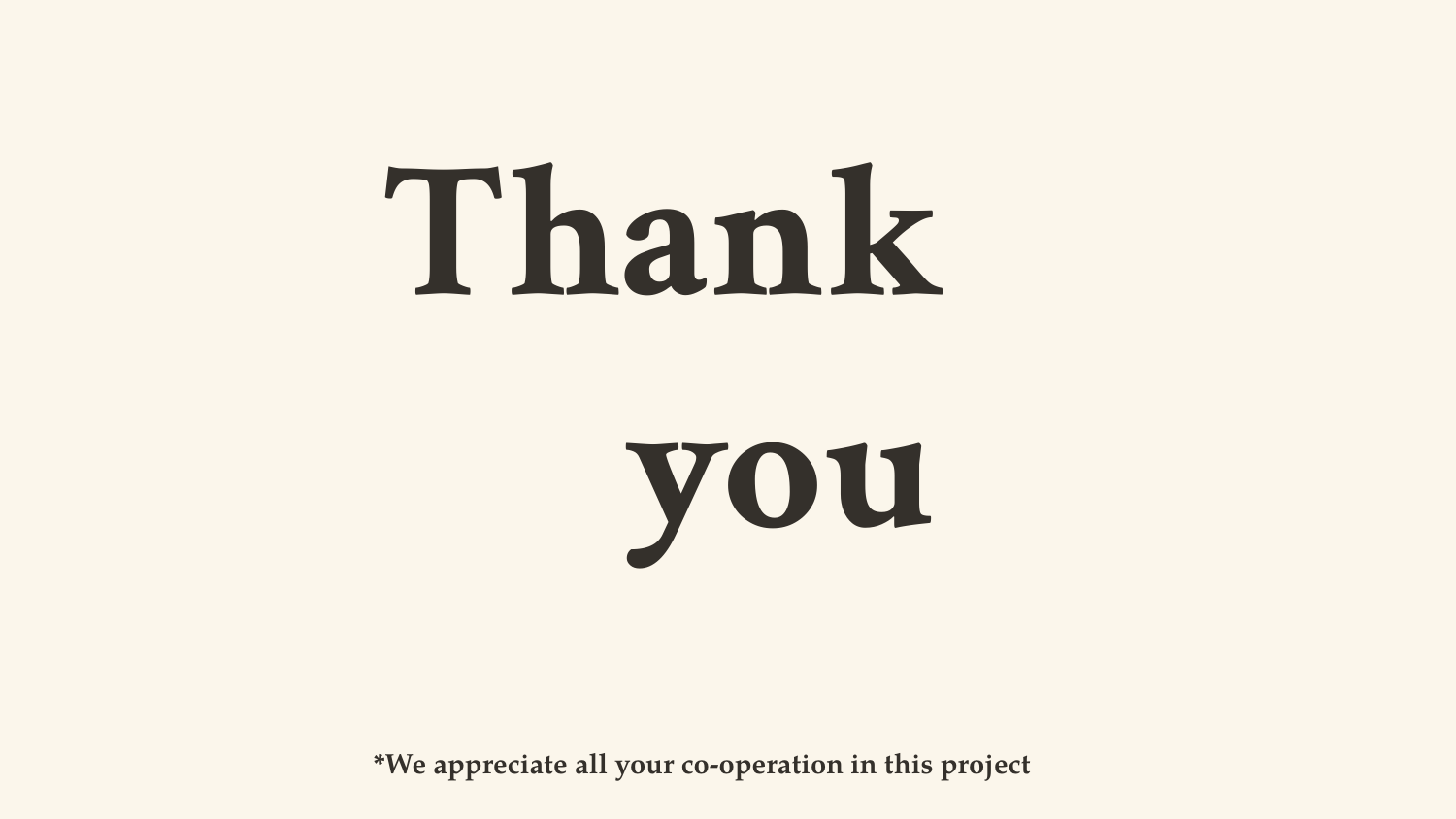

# Thank       you
*We appreciate all your co-operation in this project